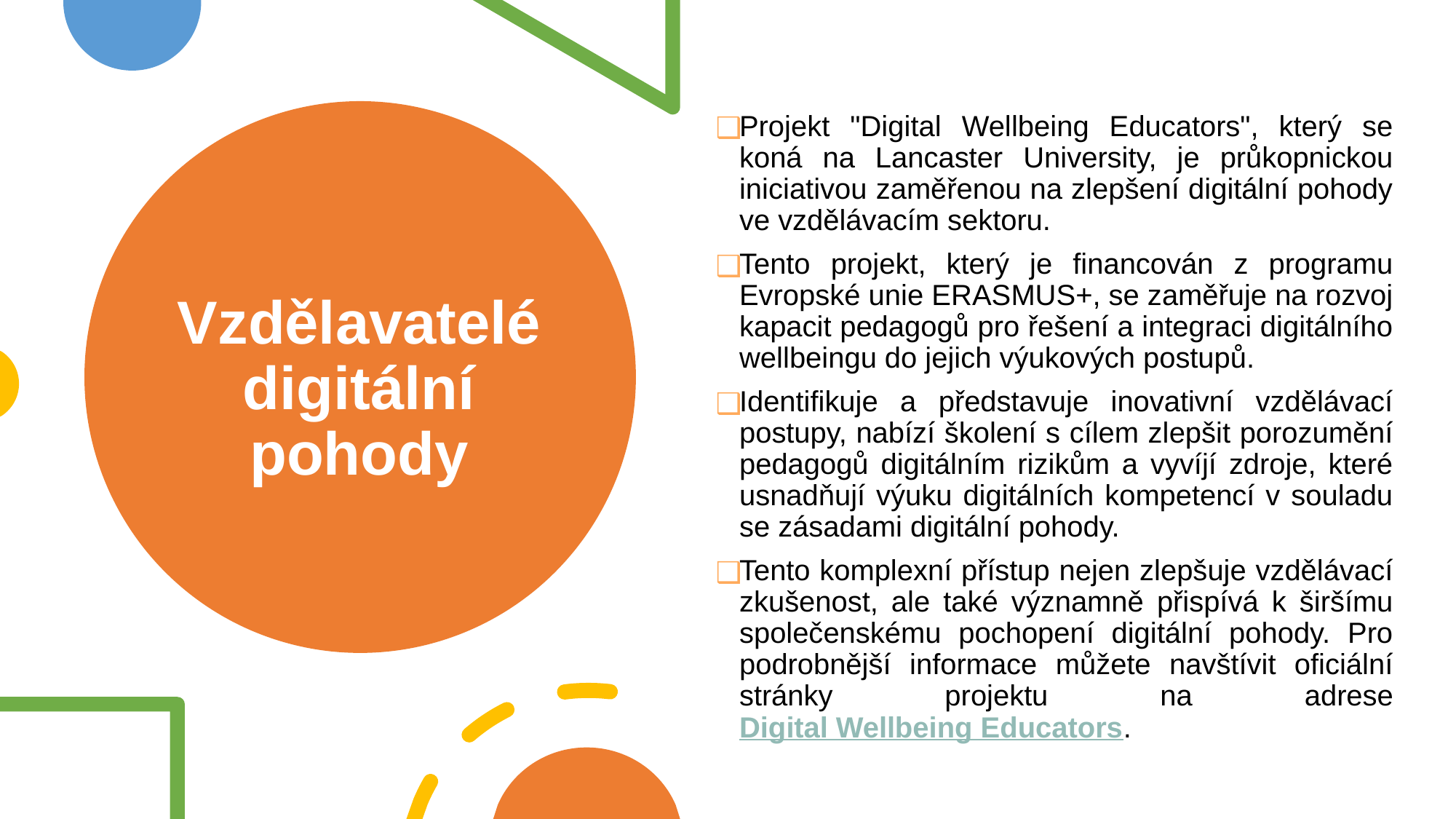

Projekt "Digital Wellbeing Educators", který se koná na Lancaster University, je průkopnickou iniciativou zaměřenou na zlepšení digitální pohody ve vzdělávacím sektoru.
Tento projekt, který je financován z programu Evropské unie ERASMUS+, se zaměřuje na rozvoj kapacit pedagogů pro řešení a integraci digitálního wellbeingu do jejich výukových postupů.
Identifikuje a představuje inovativní vzdělávací postupy, nabízí školení s cílem zlepšit porozumění pedagogů digitálním rizikům a vyvíjí zdroje, které usnadňují výuku digitálních kompetencí v souladu se zásadami digitální pohody.
Tento komplexní přístup nejen zlepšuje vzdělávací zkušenost, ale také významně přispívá k širšímu společenskému pochopení digitální pohody. Pro podrobnější informace můžete navštívit oficiální stránky projektu na adrese Digital Wellbeing Educators.

# Vzdělavatelé digitální pohody